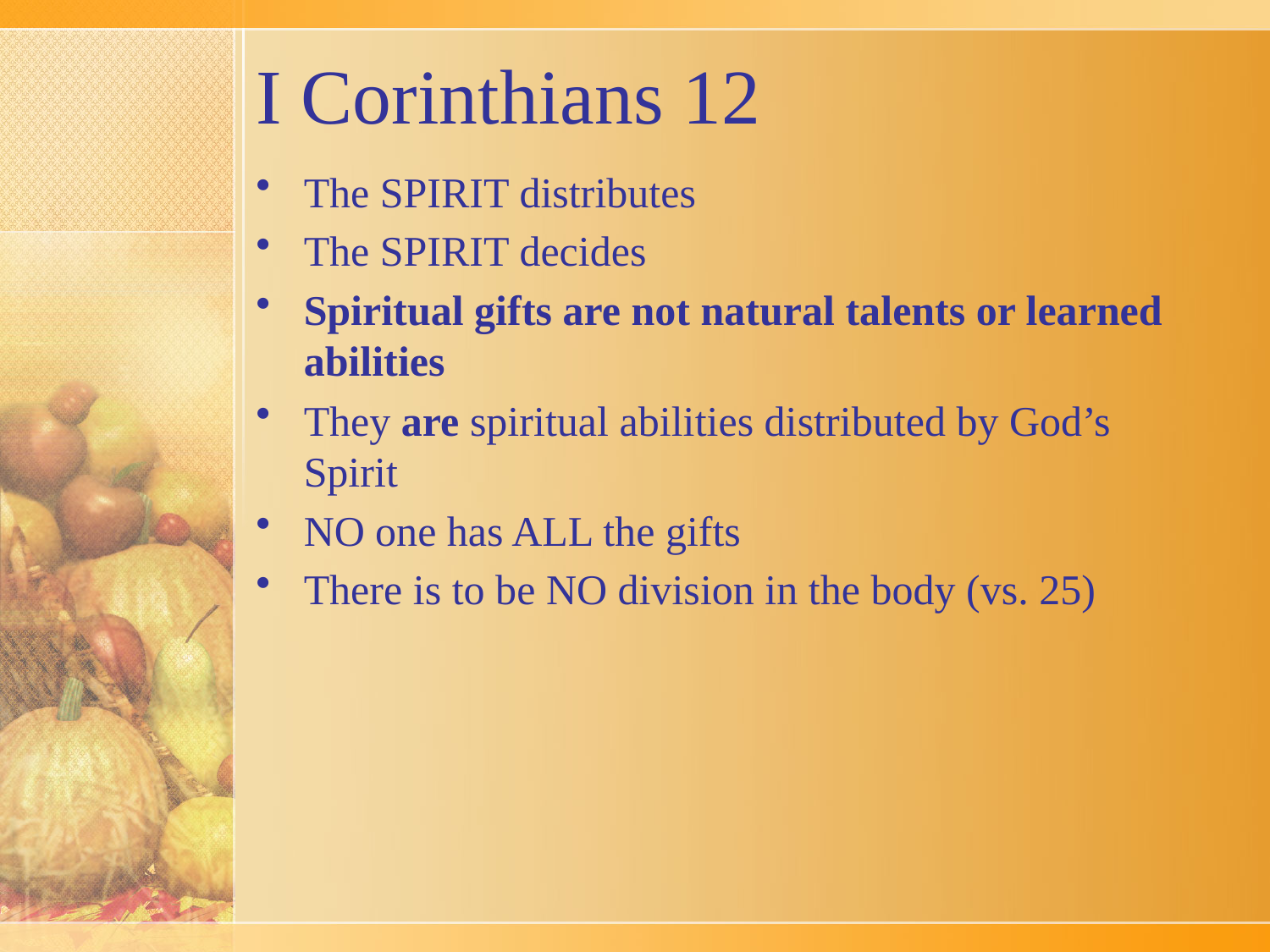

# I Corinthians 12
The SPIRIT distributes
The SPIRIT decides
Spiritual gifts are not natural talents or learned abilities
They are spiritual abilities distributed by God’s Spirit
NO one has ALL the gifts
There is to be NO division in the body (vs. 25)